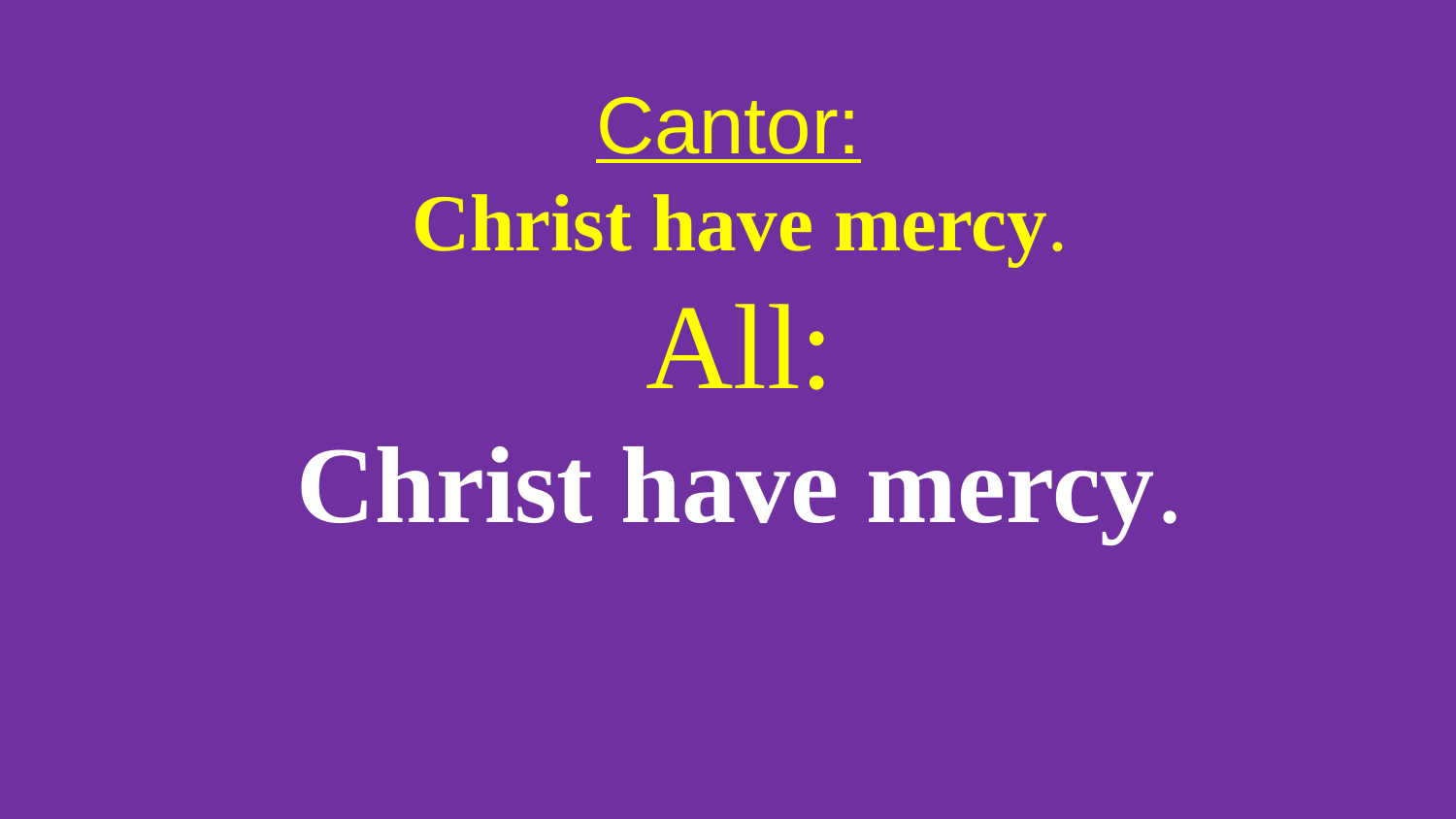

#
Cantor:
Christ have mercy.
All:
Christ have mercy.